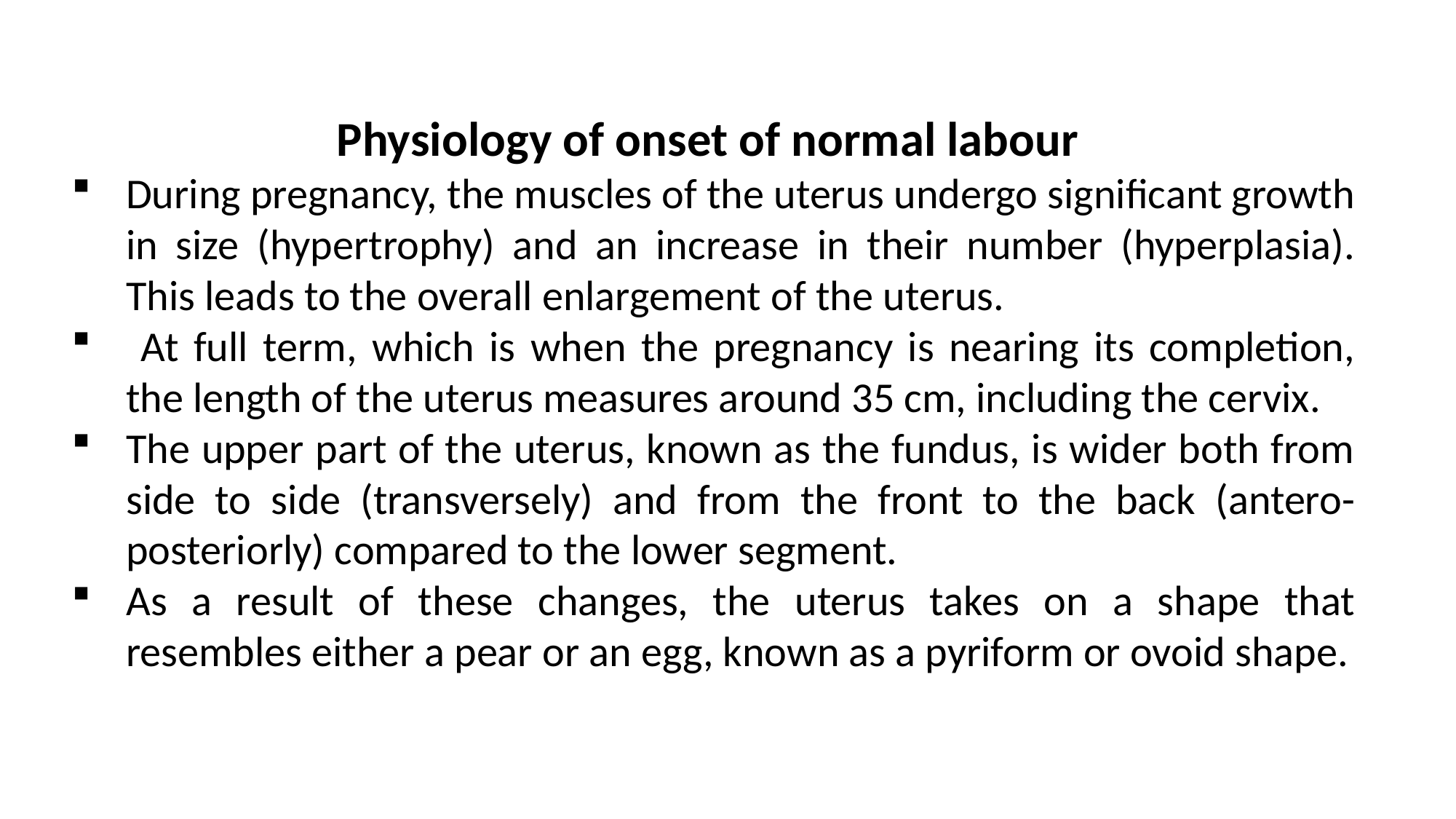

Physiology of onset of normal labour
During pregnancy, the muscles of the uterus undergo significant growth in size (hypertrophy) and an increase in their number (hyperplasia). This leads to the overall enlargement of the uterus.
 At full term, which is when the pregnancy is nearing its completion, the length of the uterus measures around 35 cm, including the cervix.
The upper part of the uterus, known as the fundus, is wider both from side to side (transversely) and from the front to the back (antero-posteriorly) compared to the lower segment.
As a result of these changes, the uterus takes on a shape that resembles either a pear or an egg, known as a pyriform or ovoid shape.